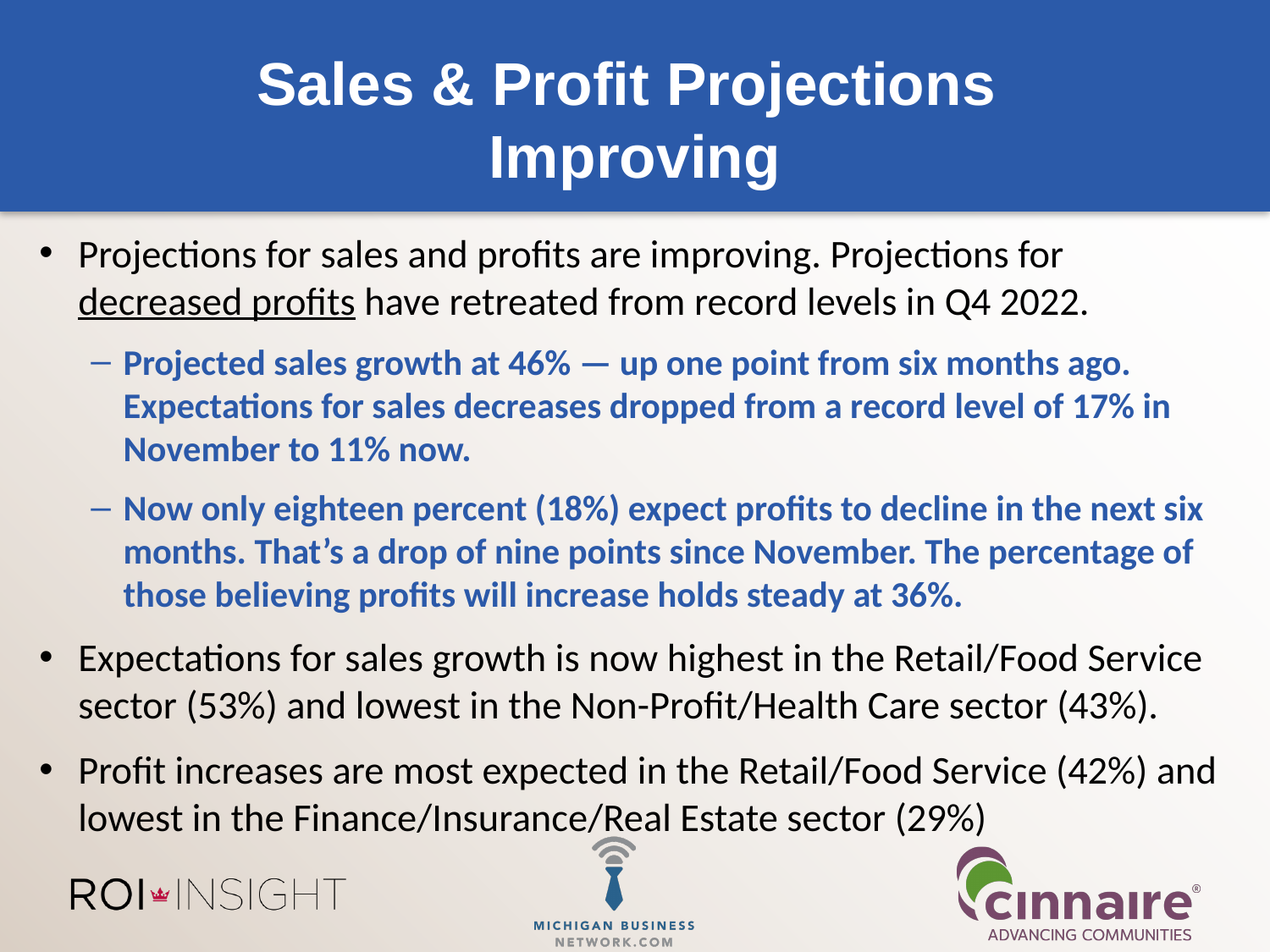

# Sales & Profit Projections Improving
Projections for sales and profits are improving. Projections for decreased profits have retreated from record levels in Q4 2022.
Projected sales growth at 46% — up one point from six months ago. Expectations for sales decreases dropped from a record level of 17% in November to 11% now.
Now only eighteen percent (18%) expect profits to decline in the next six months. That’s a drop of nine points since November. The percentage of those believing profits will increase holds steady at 36%.
Expectations for sales growth is now highest in the Retail/Food Service sector (53%) and lowest in the Non-Profit/Health Care sector (43%).
Profit increases are most expected in the Retail/Food Service (42%) and lowest in the Finance/Insurance/Real Estate sector (29%)